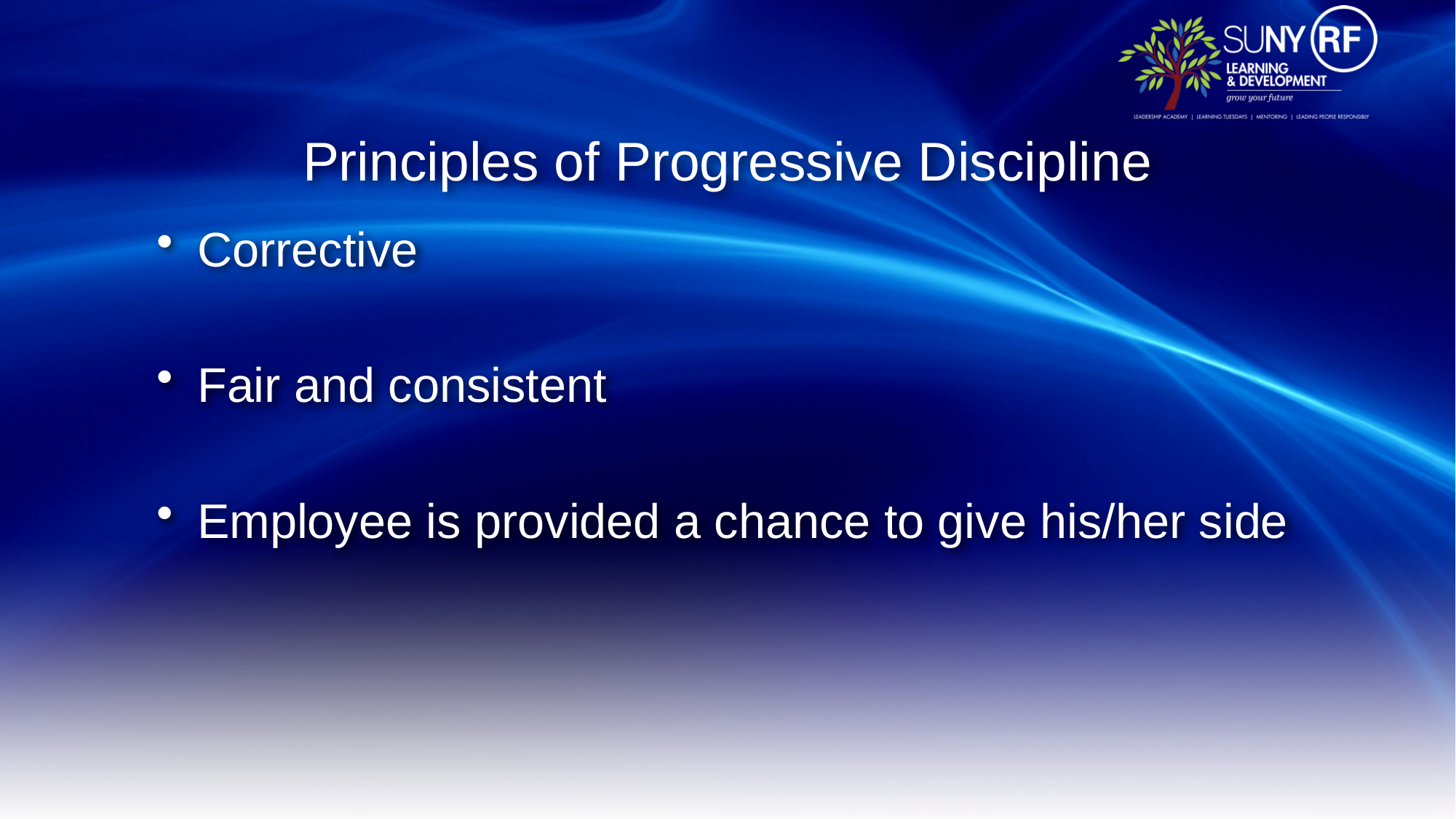

# Principles of Progressive Discipline
Corrective

Fair and consistent

Employee is provided a chance to give his/her side